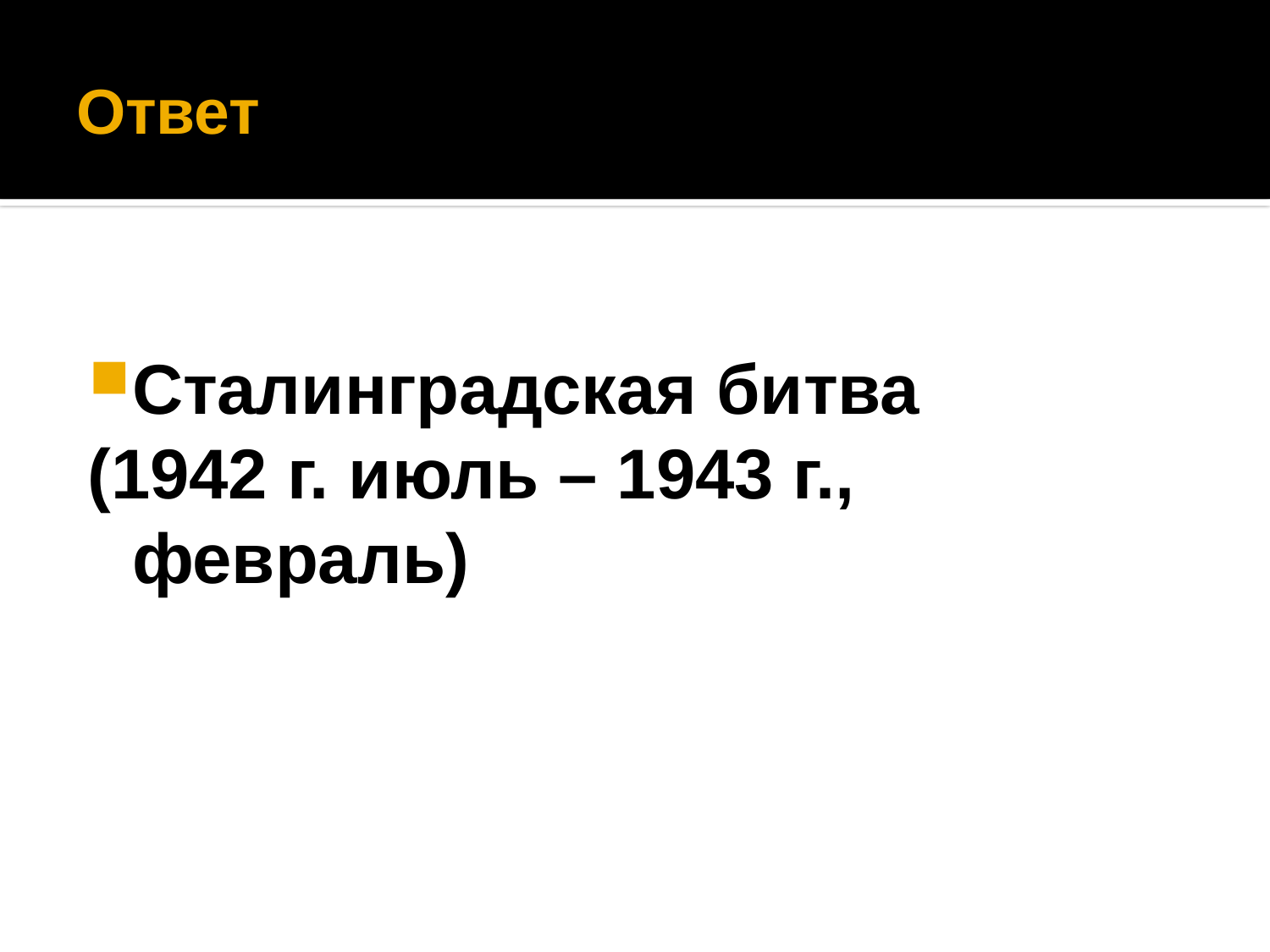

# Ответ

Сталинградская битва
(1942 г. июль – 1943 г., февраль)